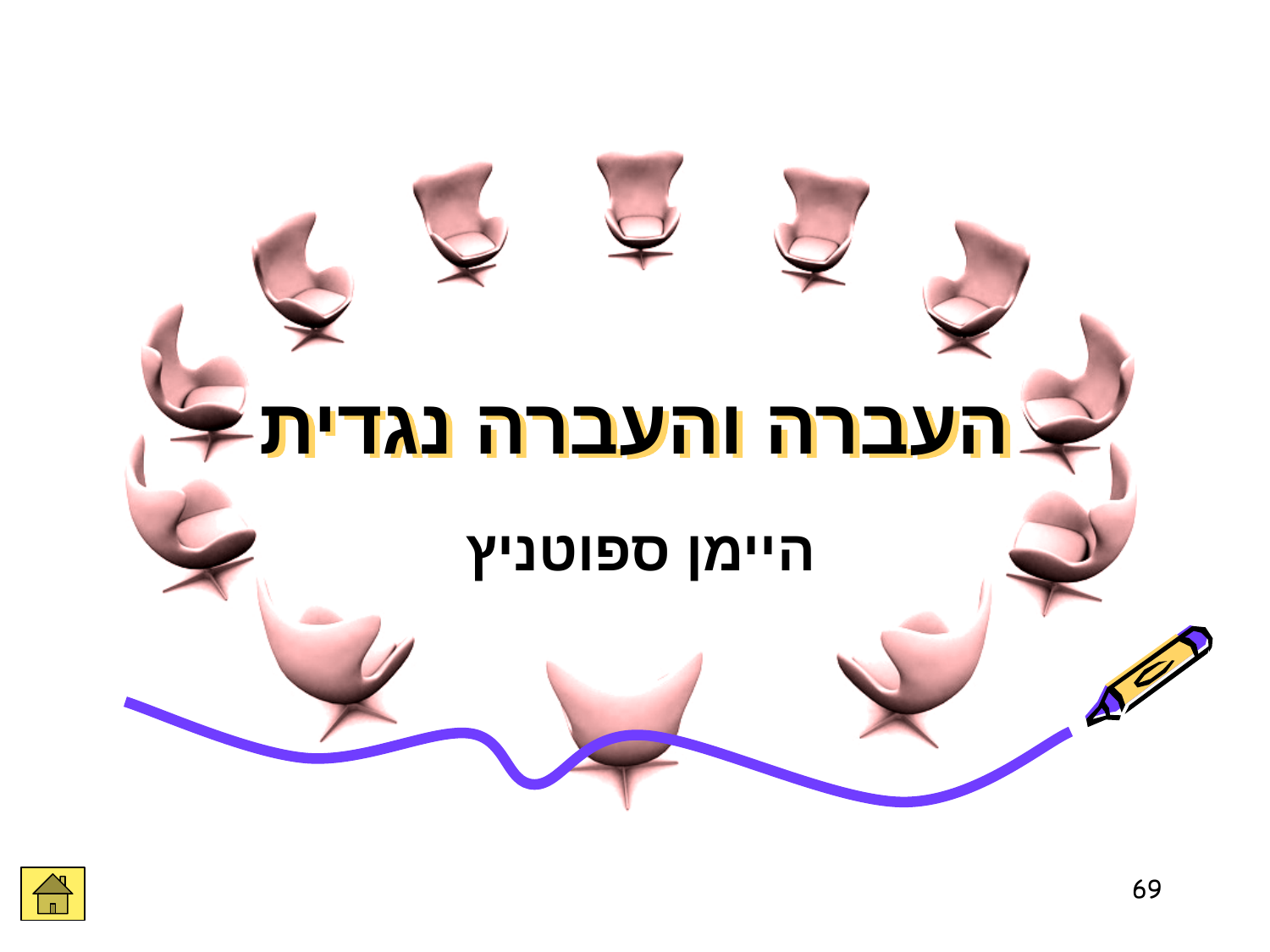

# העברה והעברה נגדית
היימן ספוטניץ
69